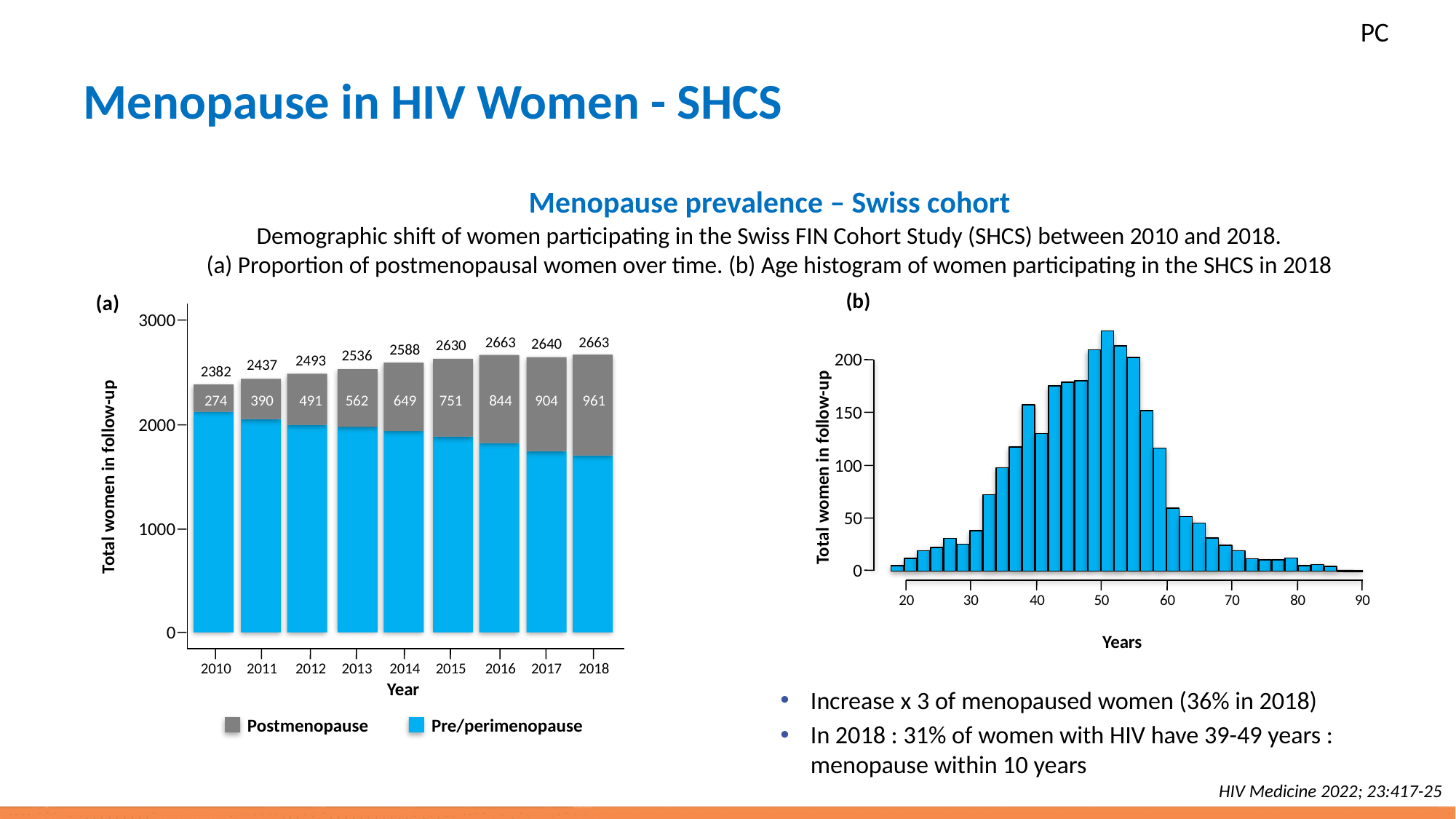

PC
# Menopause in HIV Women - SHCS
Menopause prevalence – Swiss cohort
Demographic shift of women participating in the Swiss FIN Cohort Study (SHCS) between 2010 and 2018.
(a) Proportion of postmenopausal women over time. (b) Age histogram of women participating in the SHCS in 2018
(b)
(a)

3000

2663
2663
2640

2630
2588
2536
200

2493

2437

2382

274
390
491
562
649
751
844
904
961
150

2000

100

Total women in follow-up

Total women in follow-up

50

1000

0

20

30

40

50

60

70

80

90
0

Years

2010

2011

2012

2013

2014

2015

2016

2017

2018
Year
Increase x 3 of menopaused women (36% in 2018)
In 2018 : 31% of women with HIV have 39-49 years :
menopause within 10 years
Postmenopause
Pre/perimenopause

HIV Medicine 2022; 23:417-25